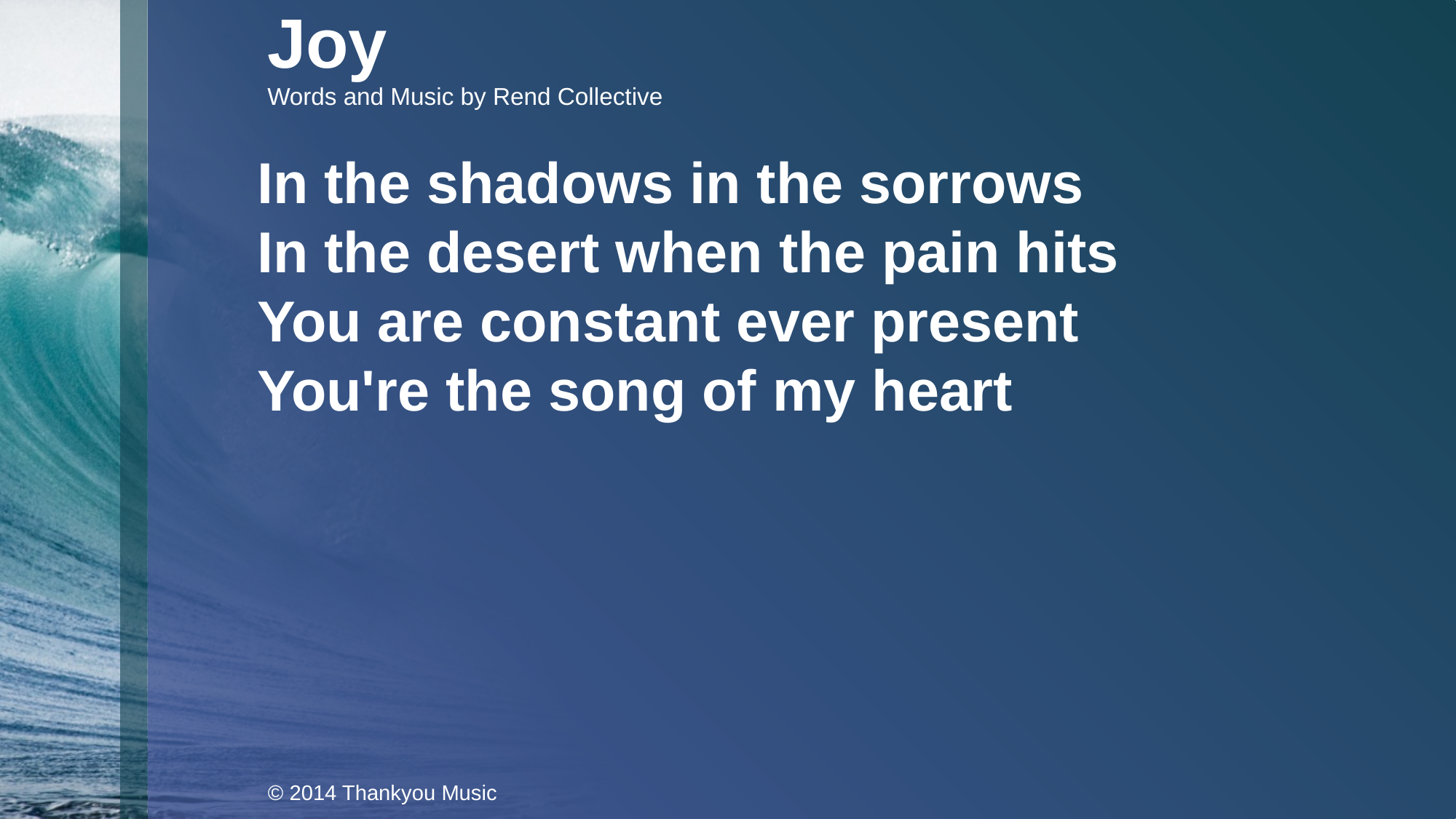

Joy
Words and Music by Rend Collective
In the shadows in the sorrows
In the desert when the pain hits
You are constant ever present
You're the song of my heart
© 2014 Thankyou Music